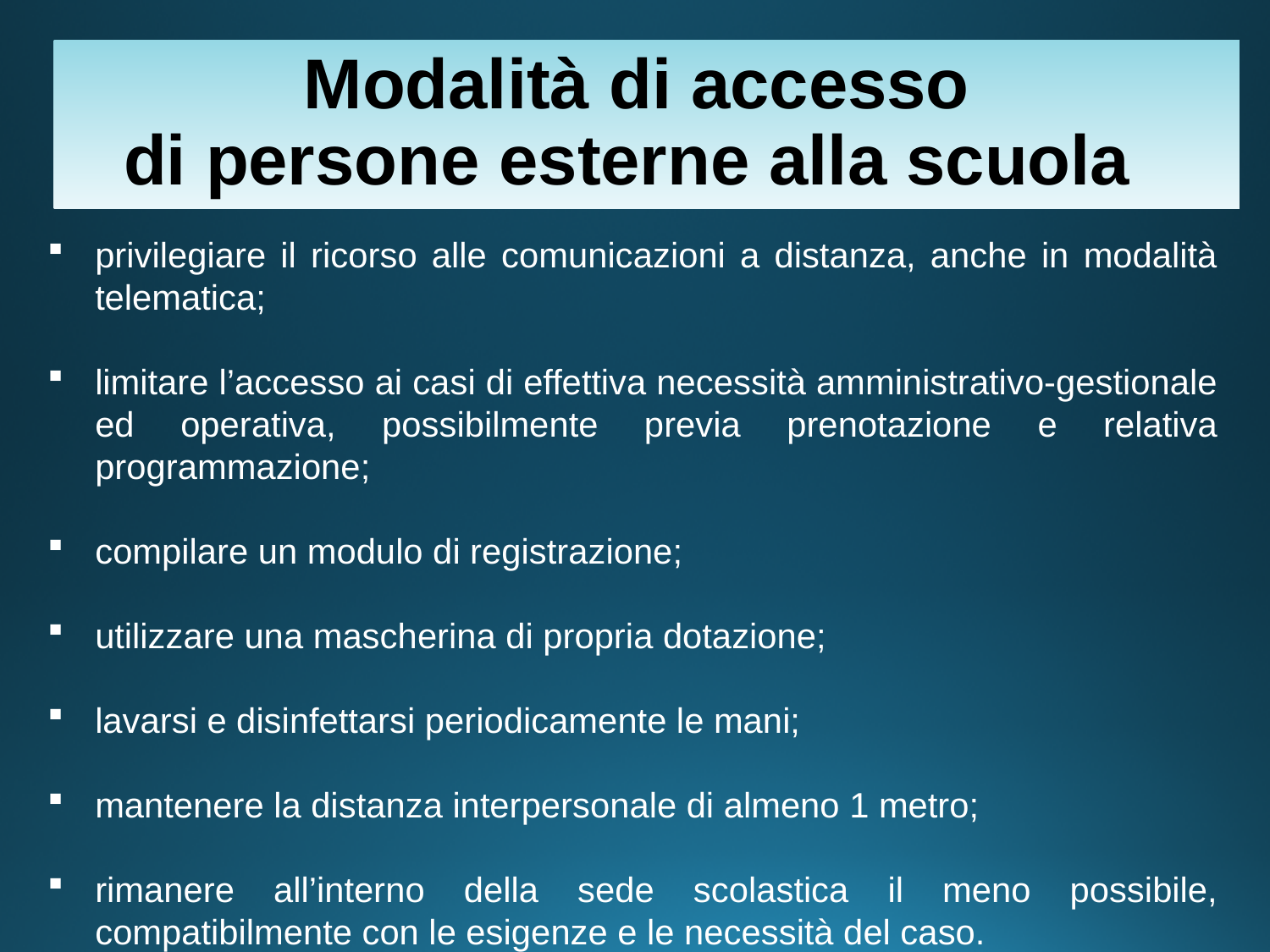

Modalità di accesso
di persone esterne alla scuola
privilegiare il ricorso alle comunicazioni a distanza, anche in modalità telematica;

limitare l’accesso ai casi di effettiva necessità amministrativo-gestionale ed operativa, possibilmente previa prenotazione e relativa programmazione;

compilare un modulo di registrazione;

utilizzare una mascherina di propria dotazione;

lavarsi e disinfettarsi periodicamente le mani;

mantenere la distanza interpersonale di almeno 1 metro;

rimanere all’interno della sede scolastica il meno possibile, compatibilmente con le esigenze e le necessità del caso.